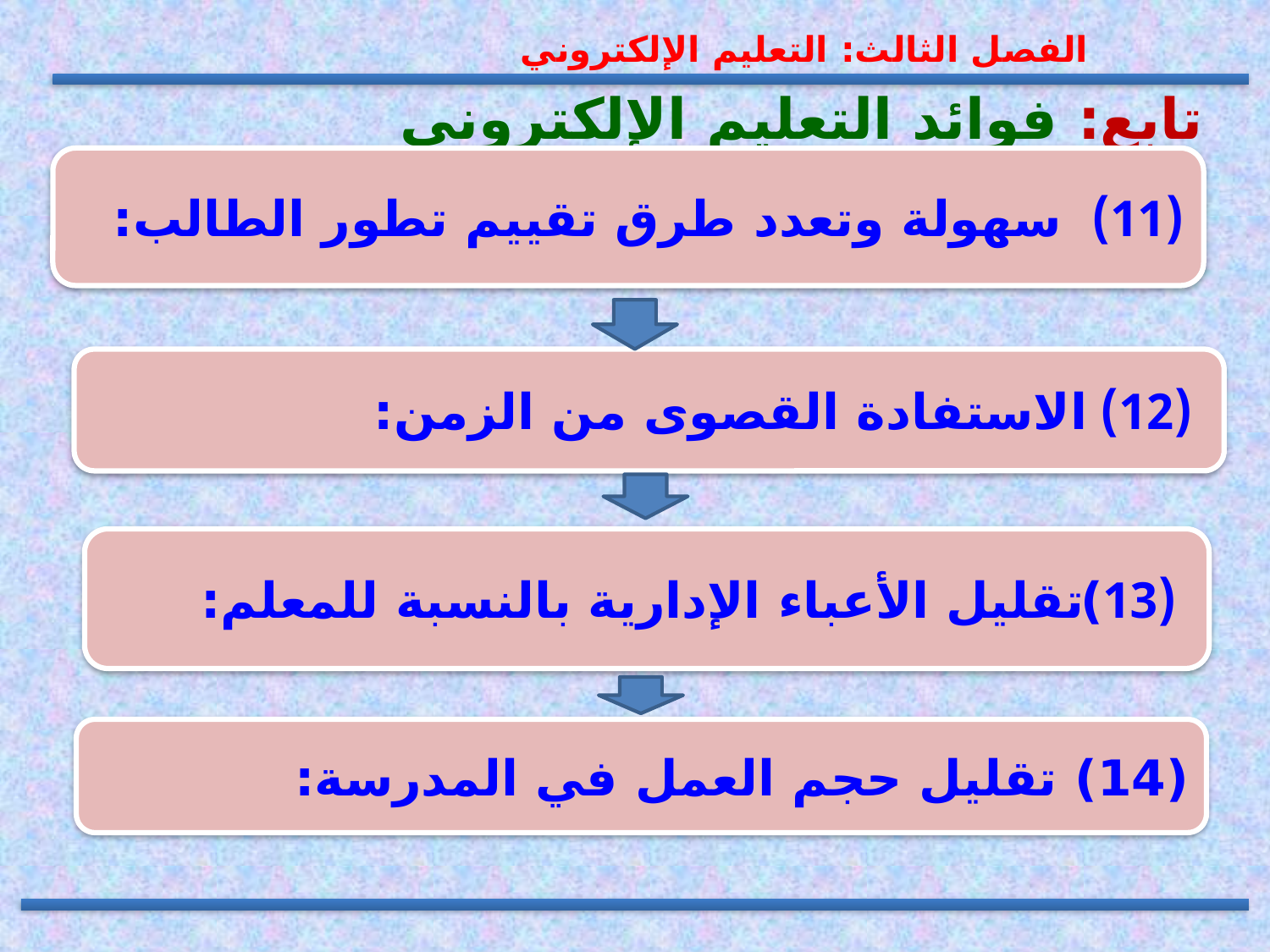

الفصل الثالث: التعليم الإلكتروني

# تابع: فوائد التعليم الإلكتروني
(11)  سهولة وتعدد طرق تقييم تطور الطالب:

 (12) الاستفادة القصوى من الزمن:

 (13)تقليل الأعباء الإدارية بالنسبة للمعلم:

(14) تقليل حجم العمل في المدرسة: